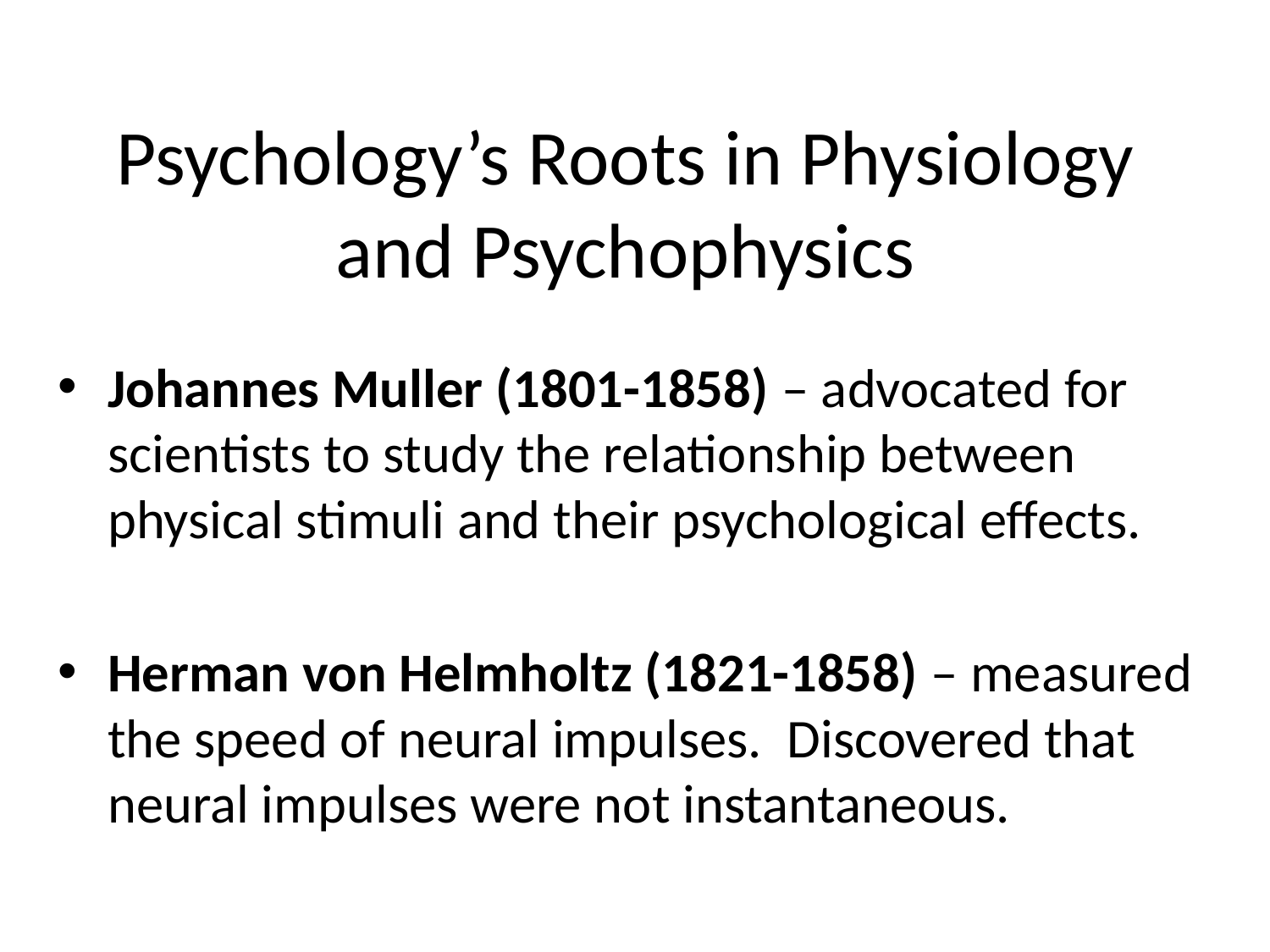

# Psychology’s Roots in Physiology and Psychophysics
Johannes Muller (1801-1858) – advocated for scientists to study the relationship between physical stimuli and their psychological effects.

Herman von Helmholtz (1821-1858) – measured the speed of neural impulses.  Discovered that neural impulses were not instantaneous.